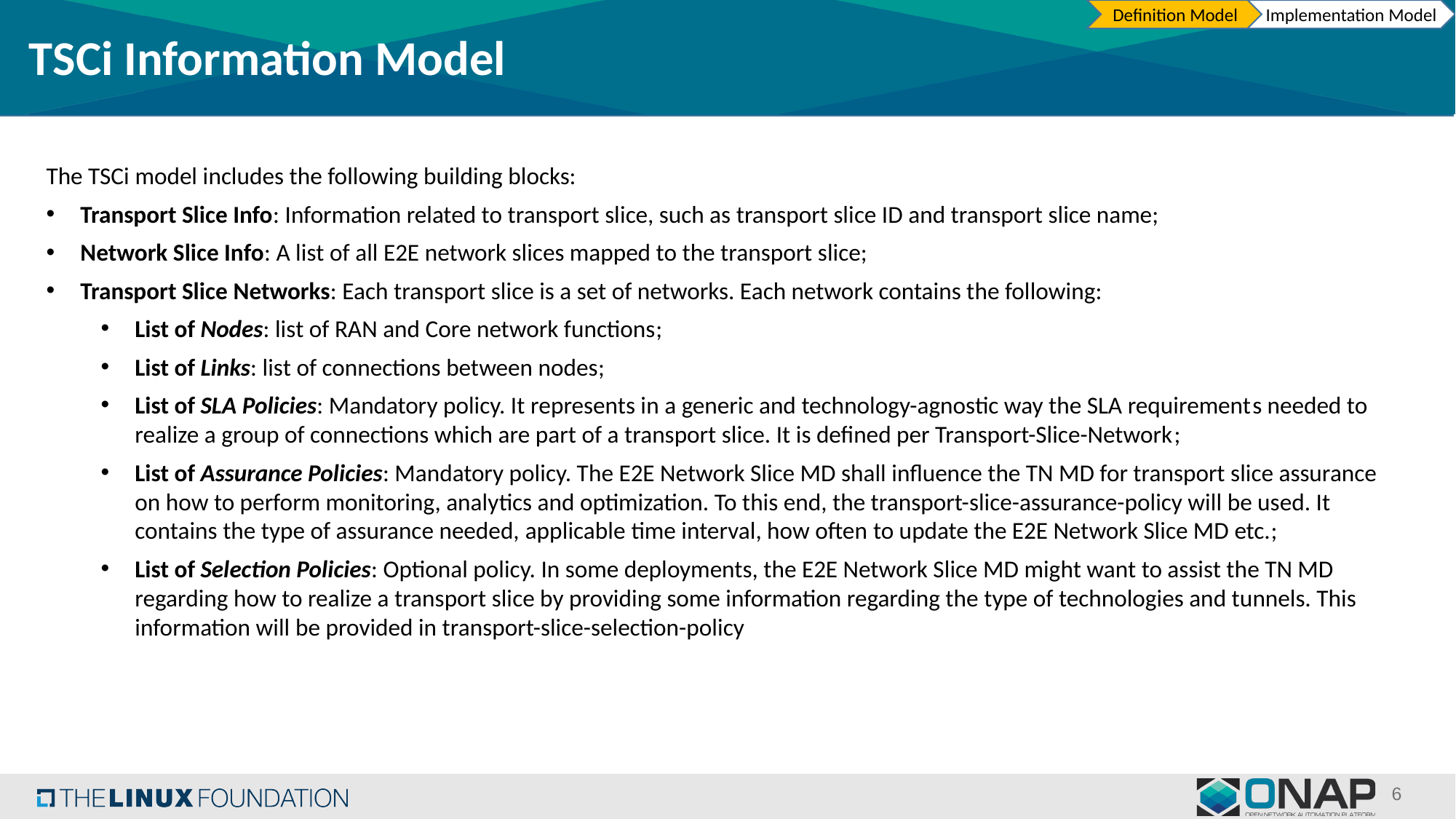

Definition Model
Implementation Model
TSCi Information Model
The TSCi model includes the following building blocks:
Transport Slice Info: Information related to transport slice, such as transport slice ID and transport slice name;
Network Slice Info: A list of all E2E network slices mapped to the transport slice;
Transport Slice Networks: Each transport slice is a set of networks. Each network contains the following:
List of Nodes: list of RAN and Core network functions;
List of Links: list of connections between nodes;
List of SLA Policies: Mandatory policy. It represents in a generic and technology-agnostic way the SLA requirements needed to realize a group of connections which are part of a transport slice. It is defined per Transport-Slice-Network;
List of Assurance Policies: Mandatory policy. The E2E Network Slice MD shall influence the TN MD for transport slice assurance on how to perform monitoring, analytics and optimization. To this end, the transport-slice-assurance-policy will be used. It contains the type of assurance needed, applicable time interval, how often to update the E2E Network Slice MD etc.;
List of Selection Policies: Optional policy. In some deployments, the E2E Network Slice MD might want to assist the TN MD regarding how to realize a transport slice by providing some information regarding the type of technologies and tunnels. This information will be provided in transport-slice-selection-policy
6